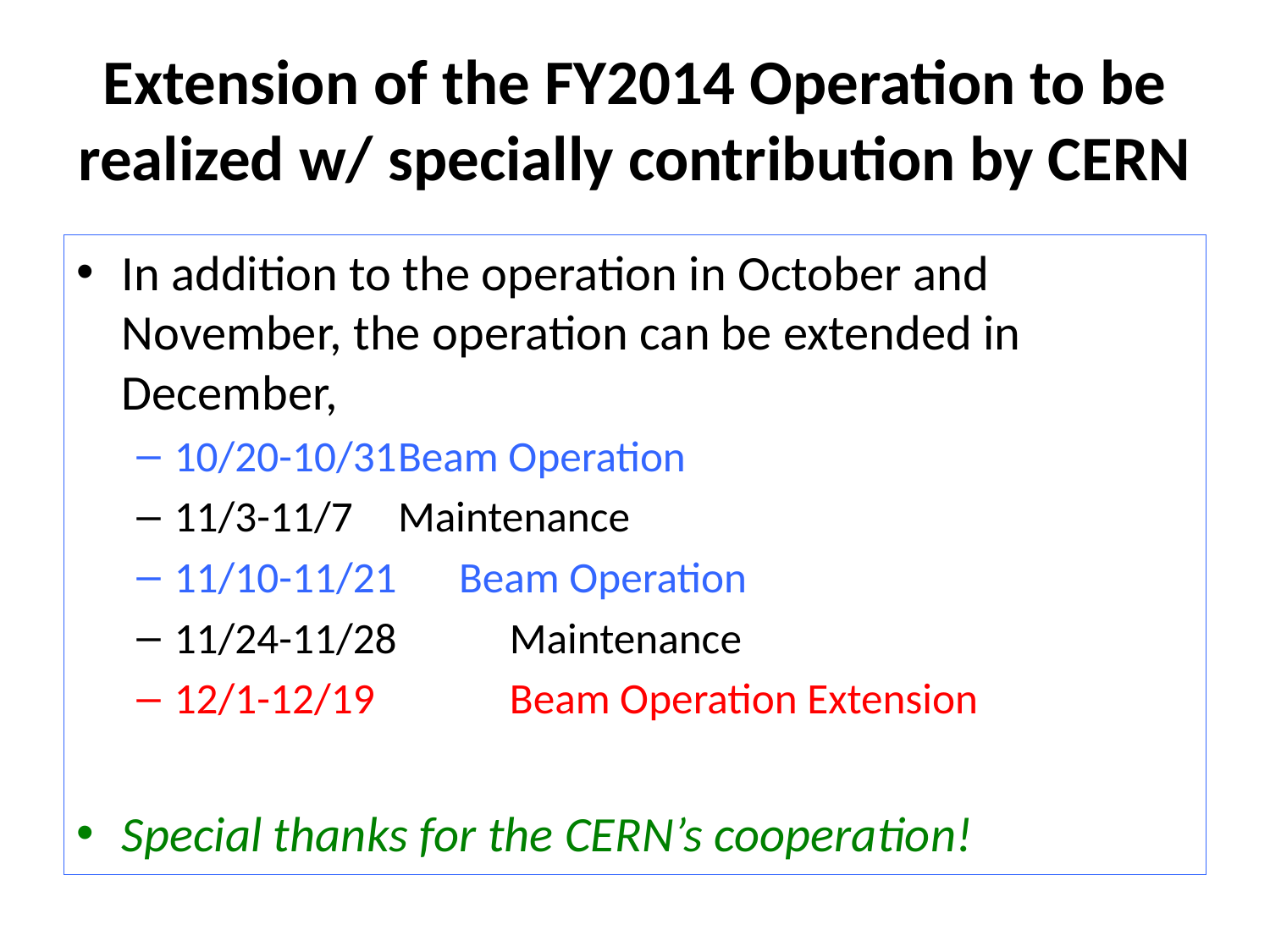

# Extension of the FY2014 Operation to be realized w/ specially contribution by CERN
In addition to the operation in October and November, the operation can be extended in December,
10/20-10/31	Beam Operation
11/3-11/7		Maintenance
11/10-11/21　Beam Operation
11/24-11/28 	Maintenance
12/1-12/19　	Beam Operation Extension

Special thanks for the CERN’s cooperation!